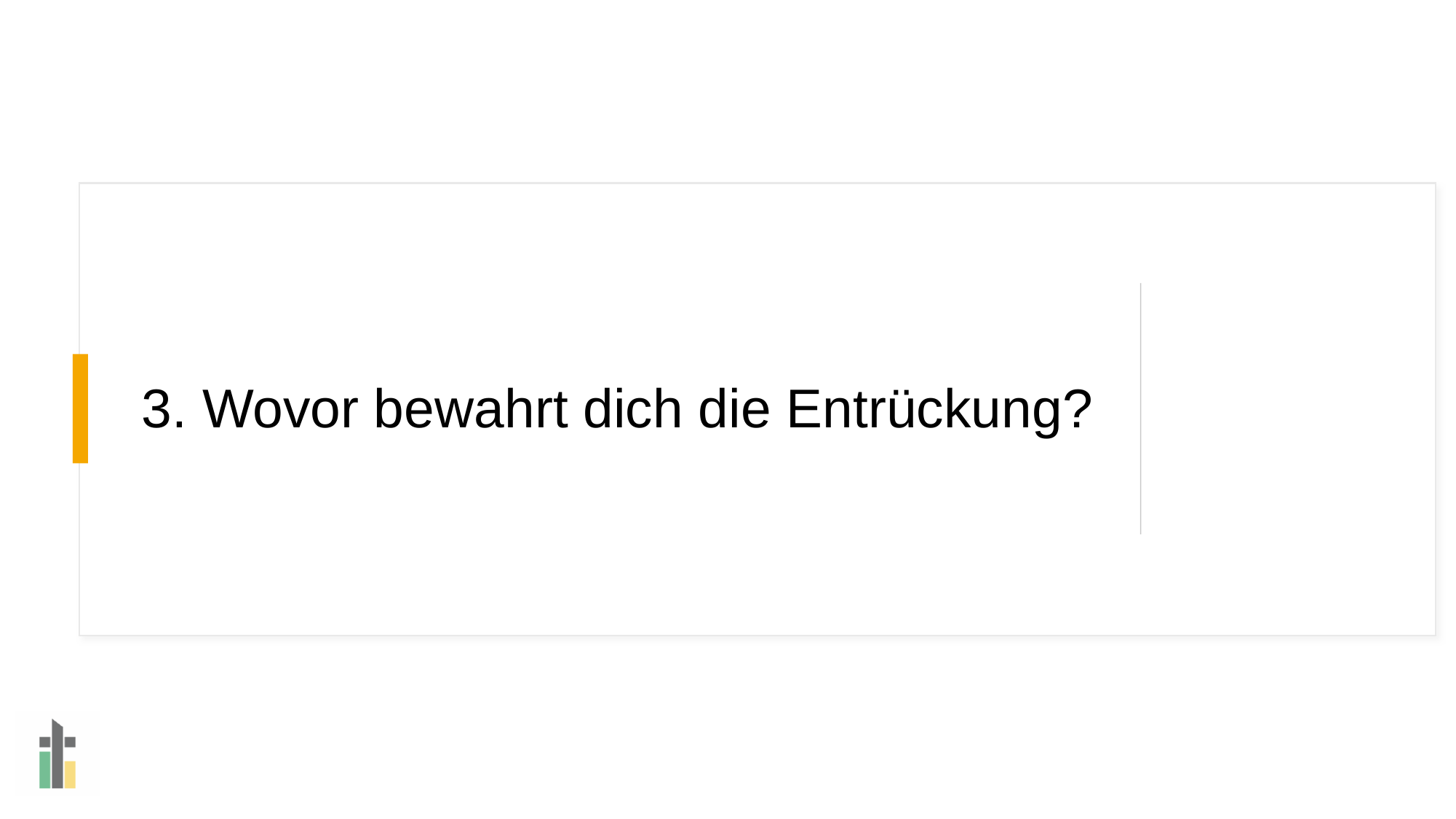

# 3. Wovor bewahrt dich die Entrückung?